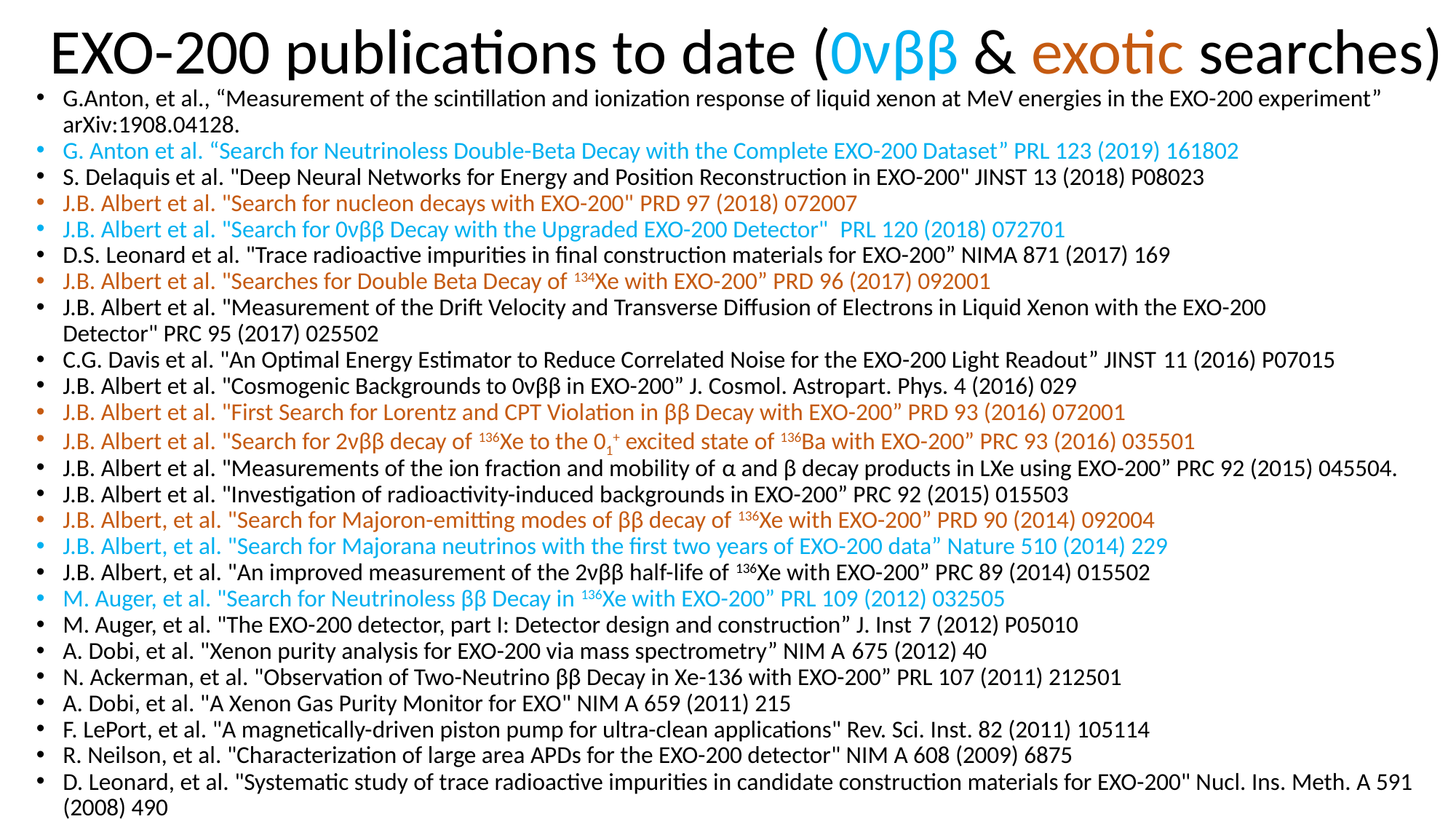

# EXO-200 publications to date (0νββ & exotic searches)
G.Anton, et al., “Measurement of the scintillation and ionization response of liquid xenon at MeV energies in the EXO-200 experiment”  arXiv:1908.04128.
G. Anton et al. “Search for Neutrinoless Double-Beta Decay with the Complete EXO-200 Dataset” PRL 123 (2019) 161802
S. Delaquis et al. "Deep Neural Networks for Energy and Position Reconstruction in EXO-200" JINST 13 (2018) P08023
J.B. Albert et al. "Search for nucleon decays with EXO-200" PRD 97 (2018) 072007
J.B. Albert et al. "Search for 0νββ Decay with the Upgraded EXO-200 Detector"  PRL 120 (2018) 072701
D.S. Leonard et al. "Trace radioactive impurities in final construction materials for EXO-200” NIMA 871 (2017) 169
J.B. Albert et al. "Searches for Double Beta Decay of 134Xe with EXO-200” PRD 96 (2017) 092001
J.B. Albert et al. "Measurement of the Drift Velocity and Transverse Diffusion of Electrons in Liquid Xenon with the EXO-200 Detector" PRC 95 (2017) 025502
C.G. Davis et al. "An Optimal Energy Estimator to Reduce Correlated Noise for the EXO-200 Light Readout” JINST 11 (2016) P07015
J.B. Albert et al. "Cosmogenic Backgrounds to 0νββ in EXO-200” J. Cosmol. Astropart. Phys. 4 (2016) 029
J.B. Albert et al. "First Search for Lorentz and CPT Violation in ββ Decay with EXO-200” PRD 93 (2016) 072001
J.B. Albert et al. "Search for 2νββ decay of 136Xe to the 01+ excited state of 136Ba with EXO-200” PRC 93 (2016) 035501
J.B. Albert et al. "Measurements of the ion fraction and mobility of α and β decay products in LXe using EXO-200” PRC 92 (2015) 045504.
J.B. Albert et al. "Investigation of radioactivity-induced backgrounds in EXO-200” PRC 92 (2015) 015503
J.B. Albert, et al. "Search for Majoron-emitting modes of ββ decay of 136Xe with EXO-200” PRD 90 (2014) 092004
J.B. Albert, et al. "Search for Majorana neutrinos with the first two years of EXO-200 data” Nature 510 (2014) 229
J.B. Albert, et al. "An improved measurement of the 2νββ half-life of 136Xe with EXO-200” PRC 89 (2014) 015502
M. Auger, et al. "Search for Neutrinoless ββ Decay in 136Xe with EXO-200” PRL 109 (2012) 032505
M. Auger, et al. "The EXO-200 detector, part I: Detector design and construction” J. Inst 7 (2012) P05010
A. Dobi, et al. "Xenon purity analysis for EXO-200 via mass spectrometry” NIM A 675 (2012) 40
N. Ackerman, et al. "Observation of Two-Neutrino ββ Decay in Xe-136 with EXO-200” PRL 107 (2011) 212501
A. Dobi, et al. "A Xenon Gas Purity Monitor for EXO" NIM A 659 (2011) 215
F. LePort, et al. "A magnetically-driven piston pump for ultra-clean applications" Rev. Sci. Inst. 82 (2011) 105114
R. Neilson, et al. "Characterization of large area APDs for the EXO-200 detector" NIM A 608 (2009) 6875
D. Leonard, et al. "Systematic study of trace radioactive impurities in candidate construction materials for EXO-200" Nucl. Ins. Meth. A 591 (2008) 490
14